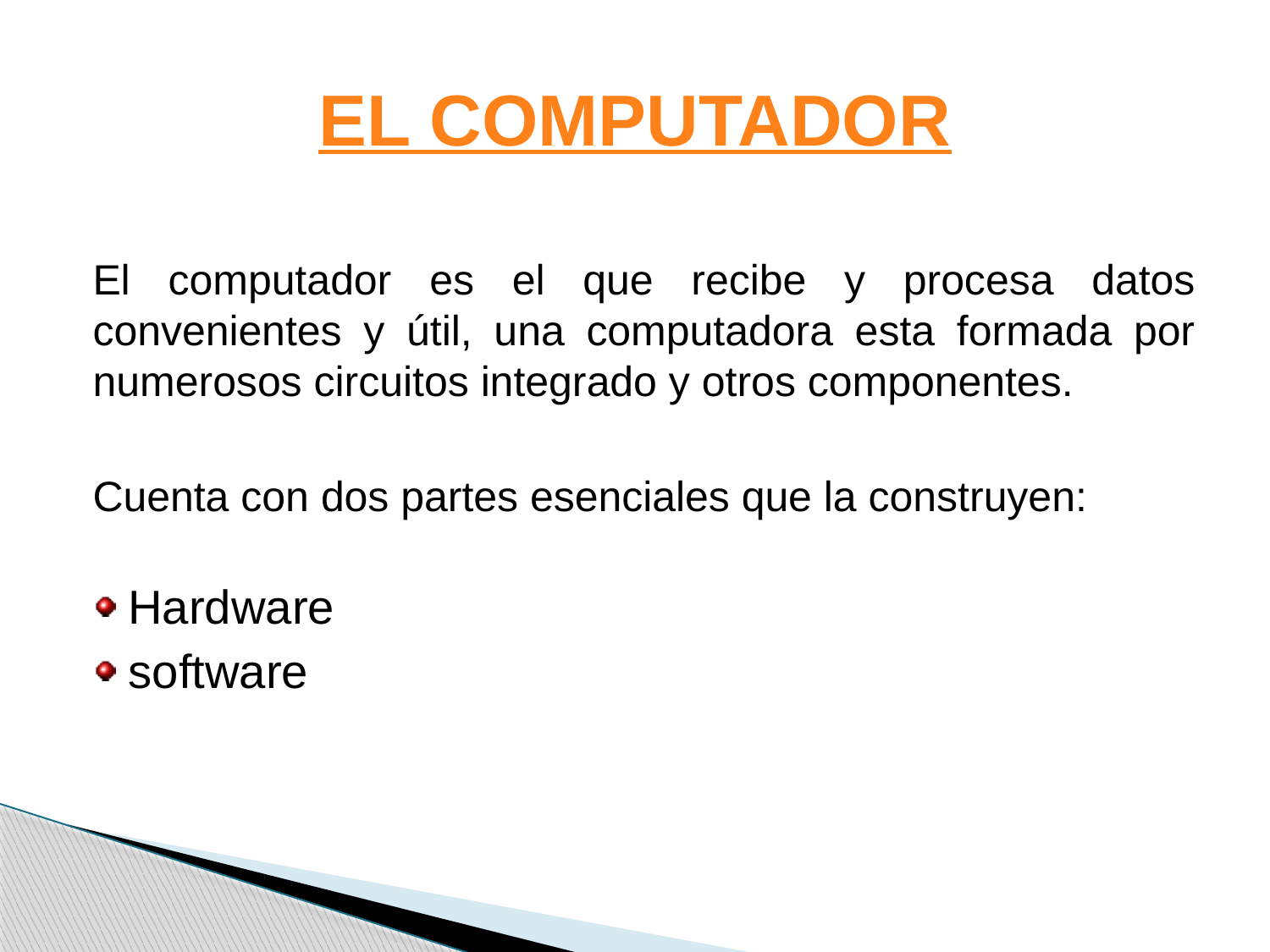

# EL COMPUTADOR
El computador es el que recibe y procesa datos convenientes y útil, una computadora esta formada por numerosos circuitos integrado y otros componentes.

Cuenta con dos partes esenciales que la construyen:

Hardware
software